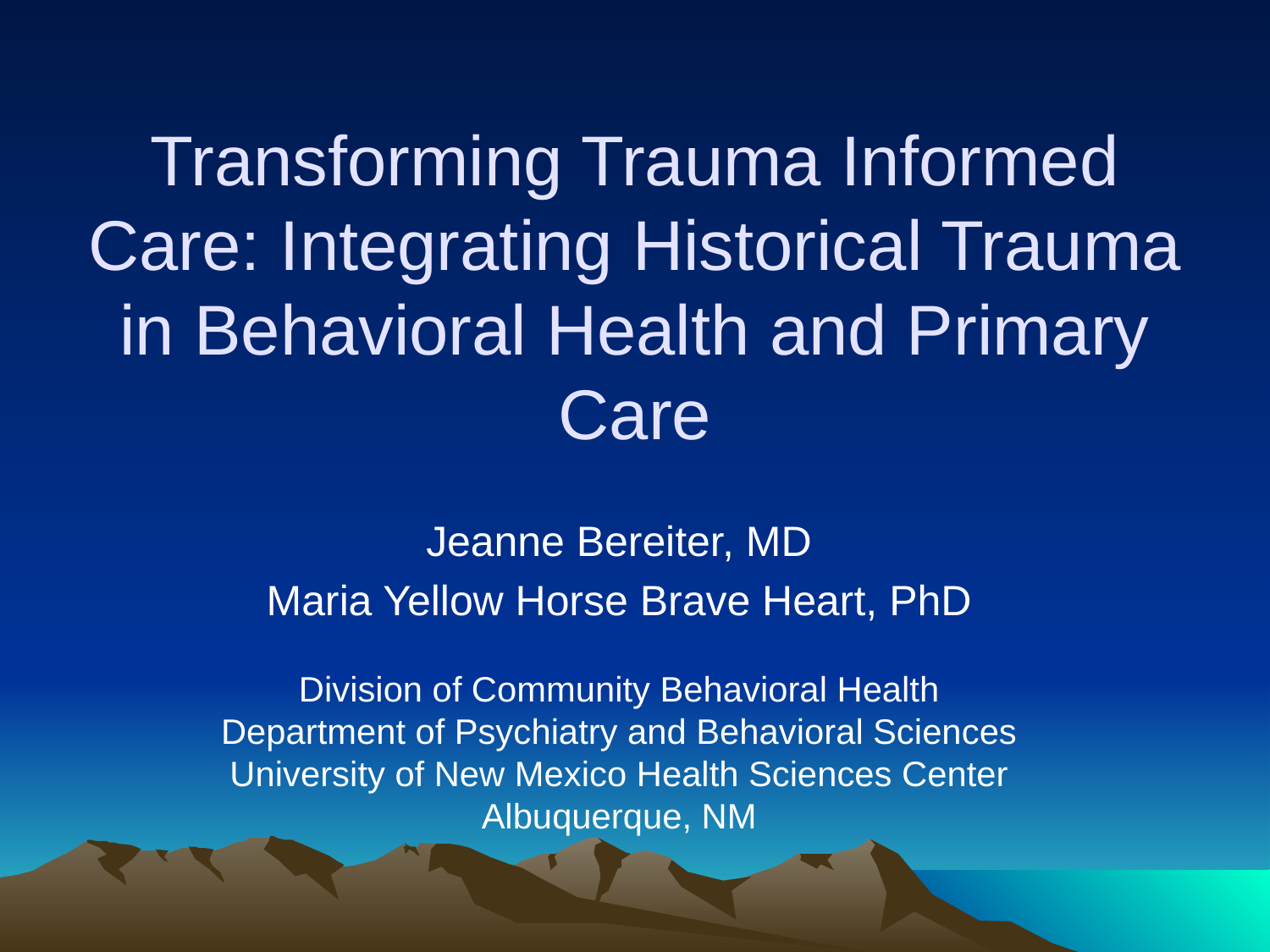

# Transforming Trauma Informed Care: Integrating Historical Trauma in Behavioral Health and Primary Care
Jeanne Bereiter, MD
Maria Yellow Horse Brave Heart, PhD

Division of Community Behavioral Health
Department of Psychiatry and Behavioral Sciences
University of New Mexico Health Sciences Center
Albuquerque, NM